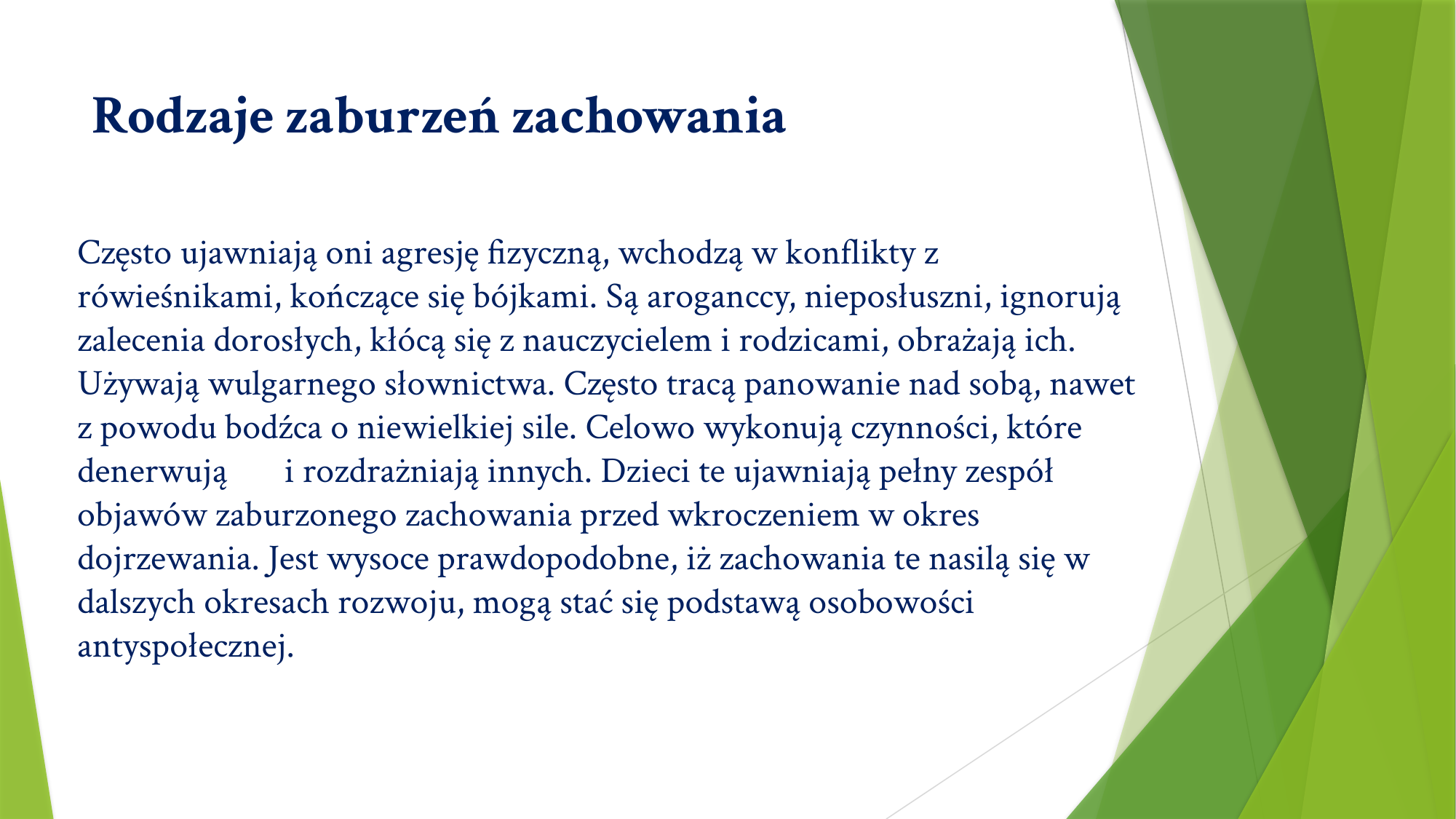

# Rodzaje zaburzeń zachowania
Często ujawniają oni agresję fizyczną, wchodzą w konflikty z rówieśnikami, kończące się bójkami. Są aroganccy, nieposłuszni, ignorują zalecenia dorosłych, kłócą się z nauczycielem i rodzicami, obrażają ich. Używają wulgarnego słownictwa. Często tracą panowanie nad sobą, nawet z powodu bodźca o niewielkiej sile. Celowo wykonują czynności, które denerwują       i rozdrażniają innych. Dzieci te ujawniają pełny zespół objawów zaburzonego zachowania przed wkroczeniem w okres dojrzewania. Jest wysoce prawdopodobne, iż zachowania te nasilą się w dalszych okresach rozwoju, mogą stać się podstawą osobowości antyspołecznej.